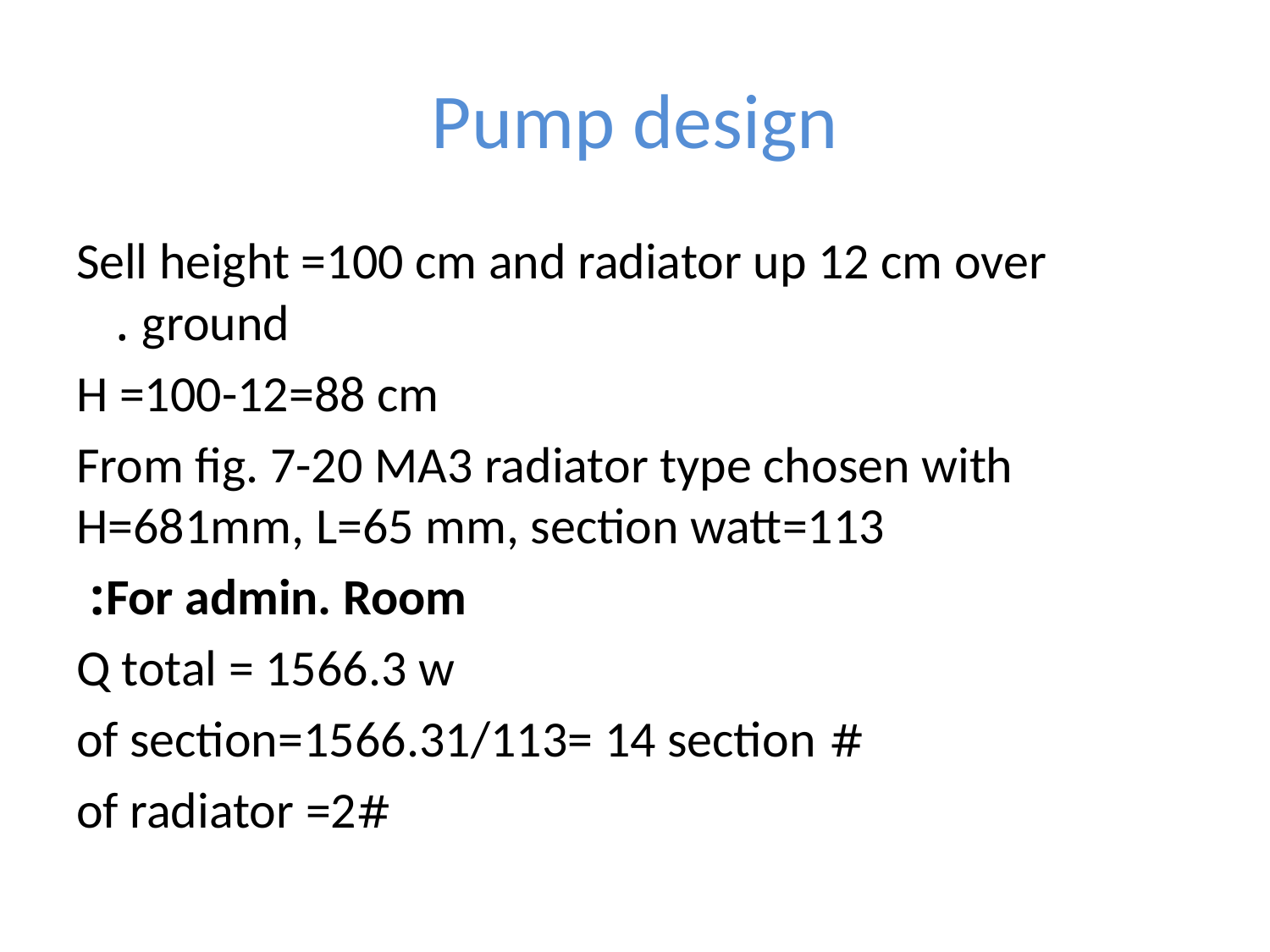

# Pump design
Sell height =100 cm and radiator up 12 cm over ground .
 H =100-12=88 cm
From fig. 7-20 MA3 radiator type chosen with H=681mm, L=65 mm, section watt=113
For admin. Room:
Q total = 1566.3 w
# of section=1566.31/113= 14 section
#of radiator =2